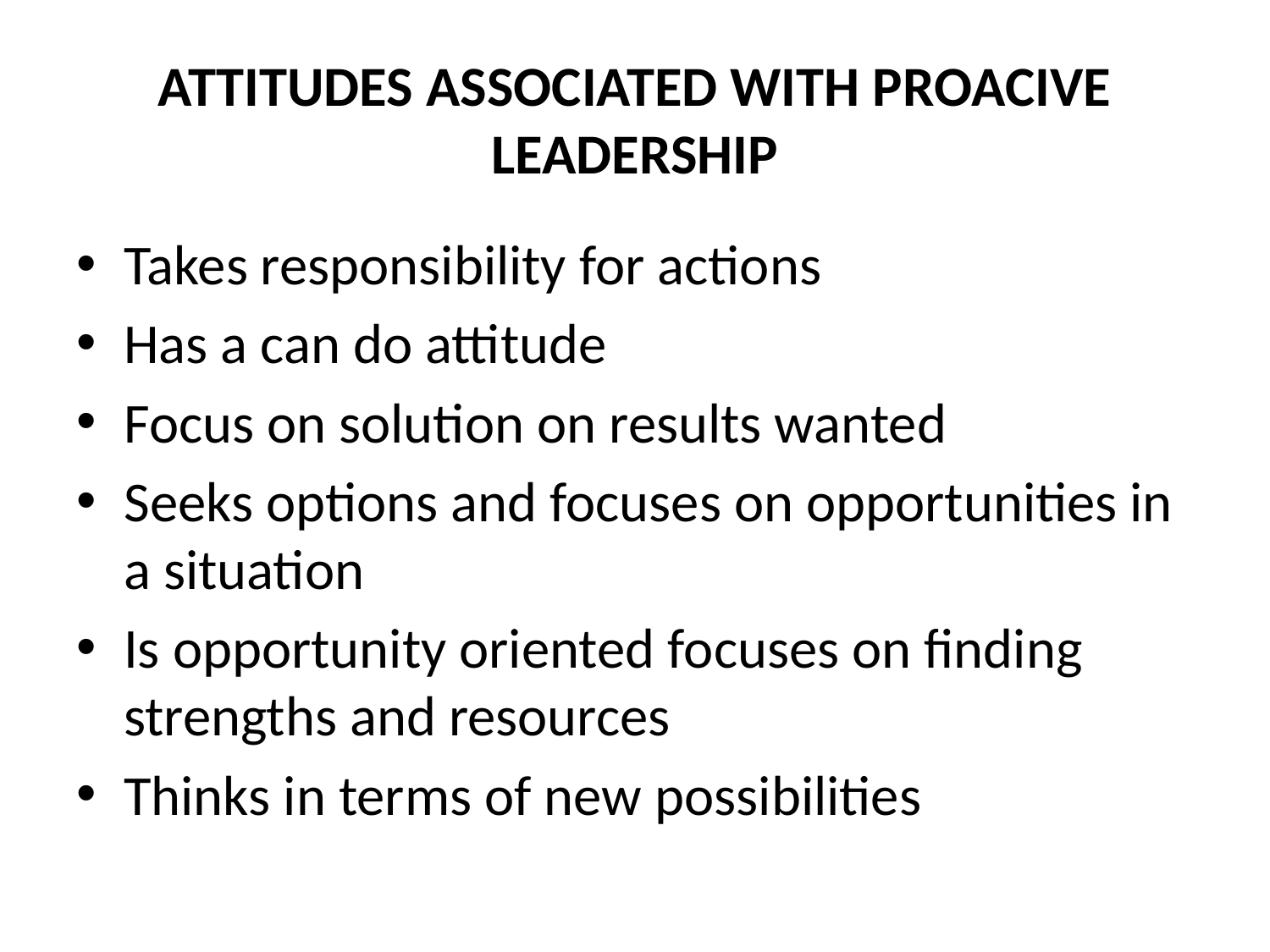

# ATTITUDES ASSOCIATED WITH PROACIVE LEADERSHIP
Takes responsibility for actions
Has a can do attitude
Focus on solution on results wanted
Seeks options and focuses on opportunities in a situation
Is opportunity oriented focuses on finding strengths and resources
Thinks in terms of new possibilities